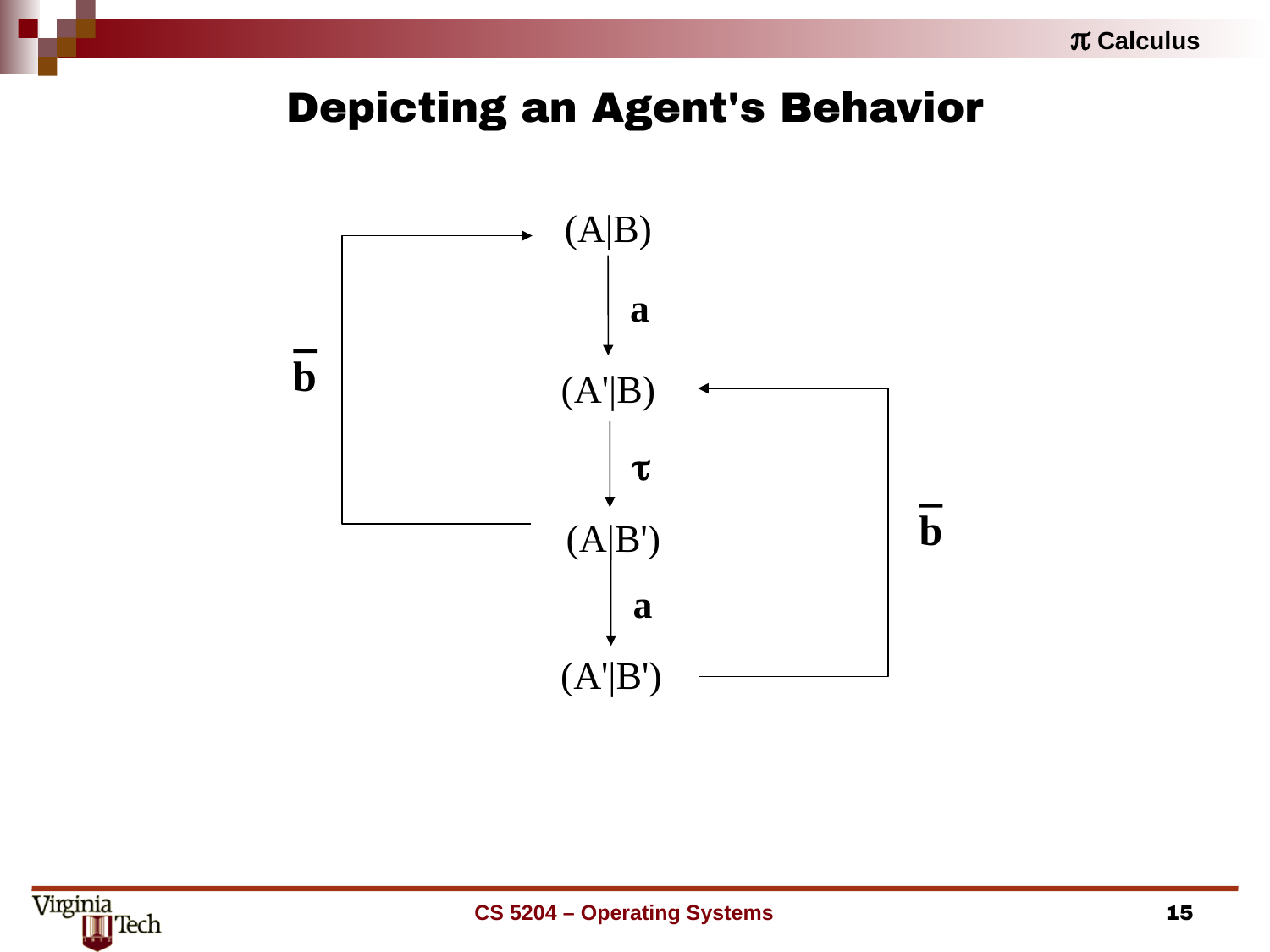

# Depicting an Agent's Behavior
(A|B)

a
(A'|B)

τ
(A|B')

a
(A'|B')

b

b

CS 5204 – Operating Systems
15